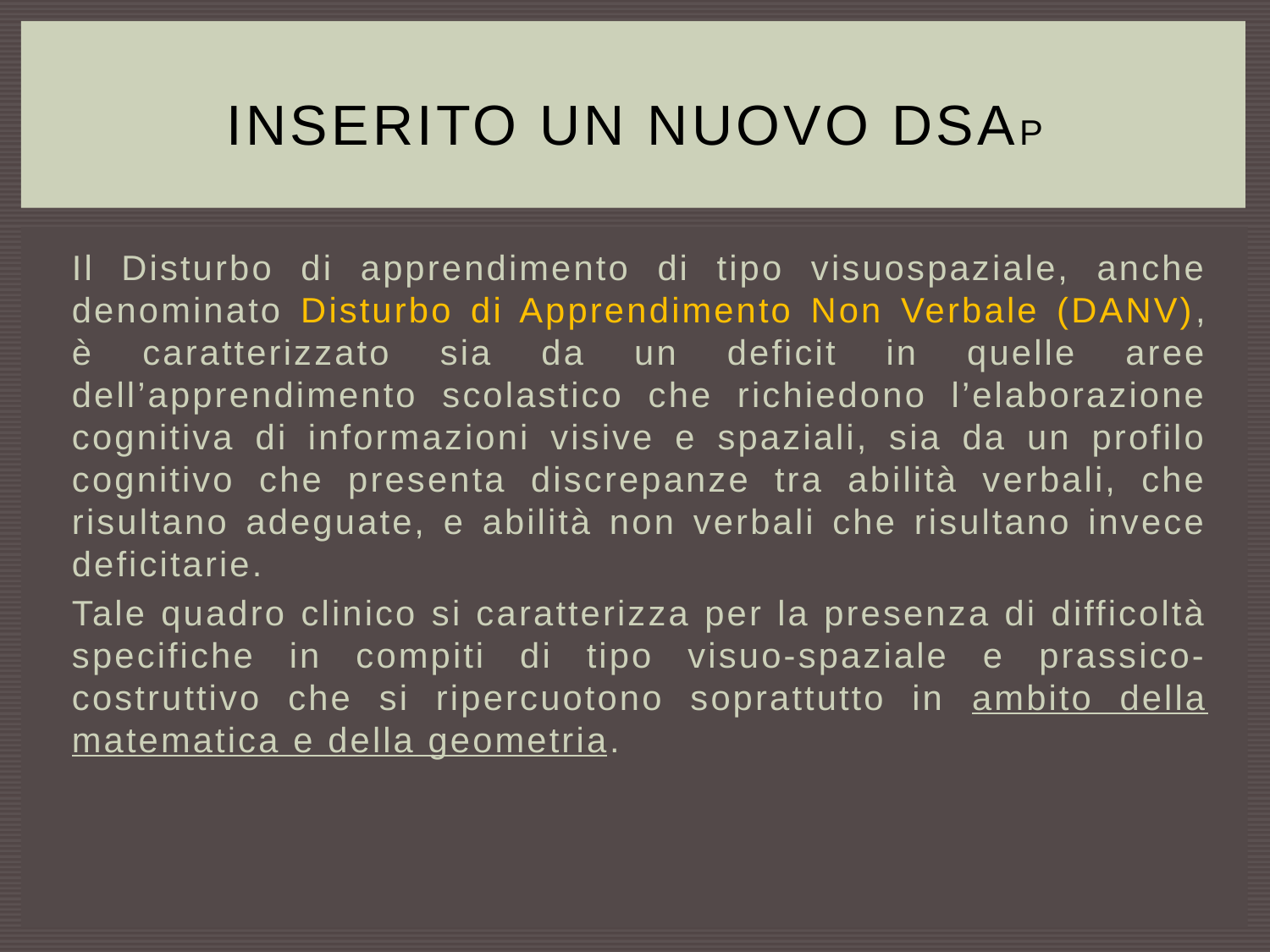

# Inserito un nuovo DSAp
Il Disturbo di apprendimento di tipo visuospaziale, anche denominato Disturbo di Apprendimento Non Verbale (DANV), è caratterizzato sia da un deficit in quelle aree dell’apprendimento scolastico che richiedono l’elaborazione cognitiva di informazioni visive e spaziali, sia da un profilo cognitivo che presenta discrepanze tra abilità verbali, che risultano adeguate, e abilità non verbali che risultano invece deficitarie.
Tale quadro clinico si caratterizza per la presenza di difficoltà specifiche in compiti di tipo visuo-spaziale e prassico-costruttivo che si ripercuotono soprattutto in ambito della matematica e della geometria.